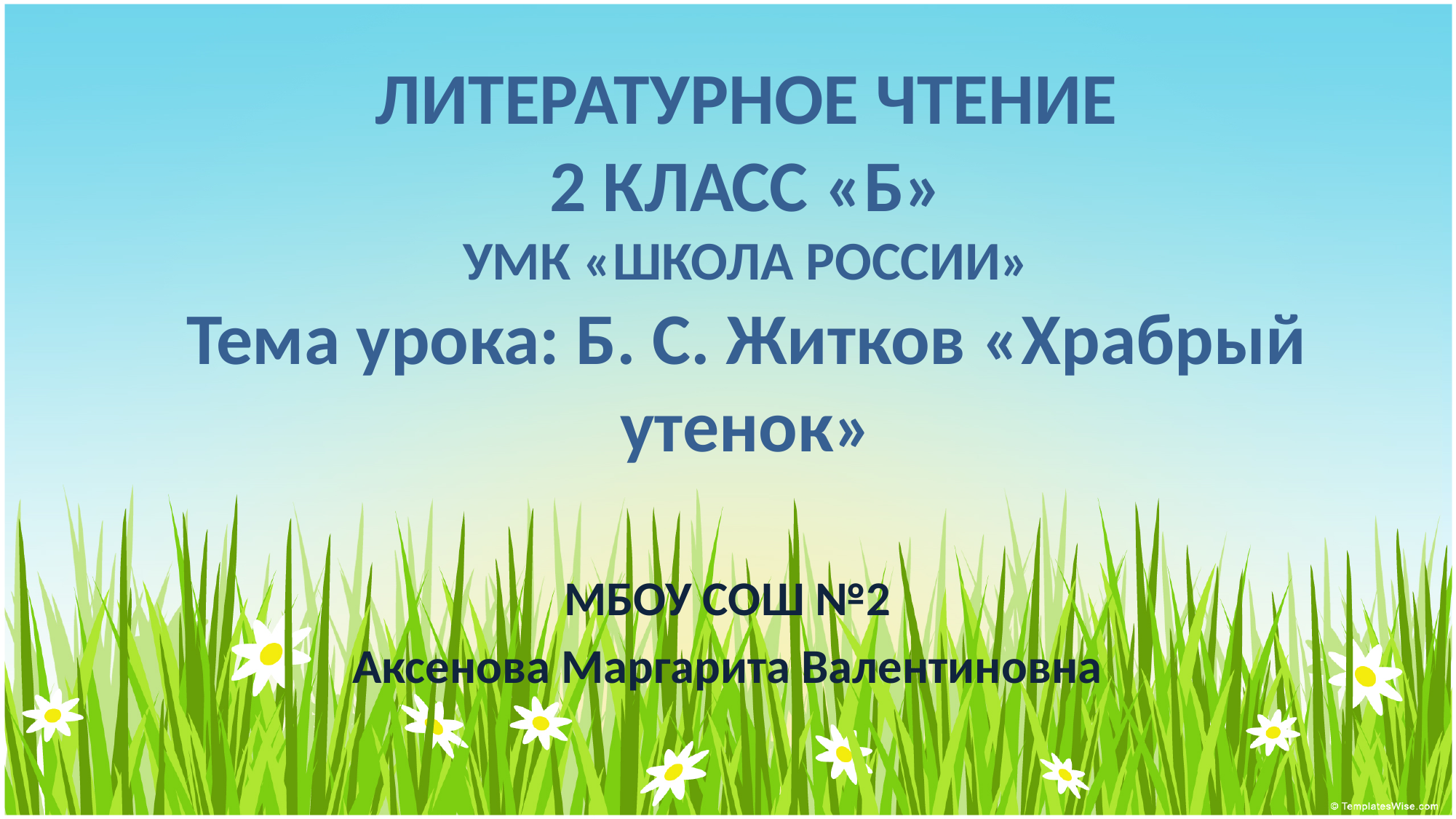

# ЛИТЕРАТУРНОЕ ЧТЕНИЕ 2 КЛАСС «Б» УМК «ШКОЛА РОССИИ» Тема урока: Б. С. Житков «Храбрый утенок»
МБОУ СОШ №2
Аксенова Маргарита Валентиновна